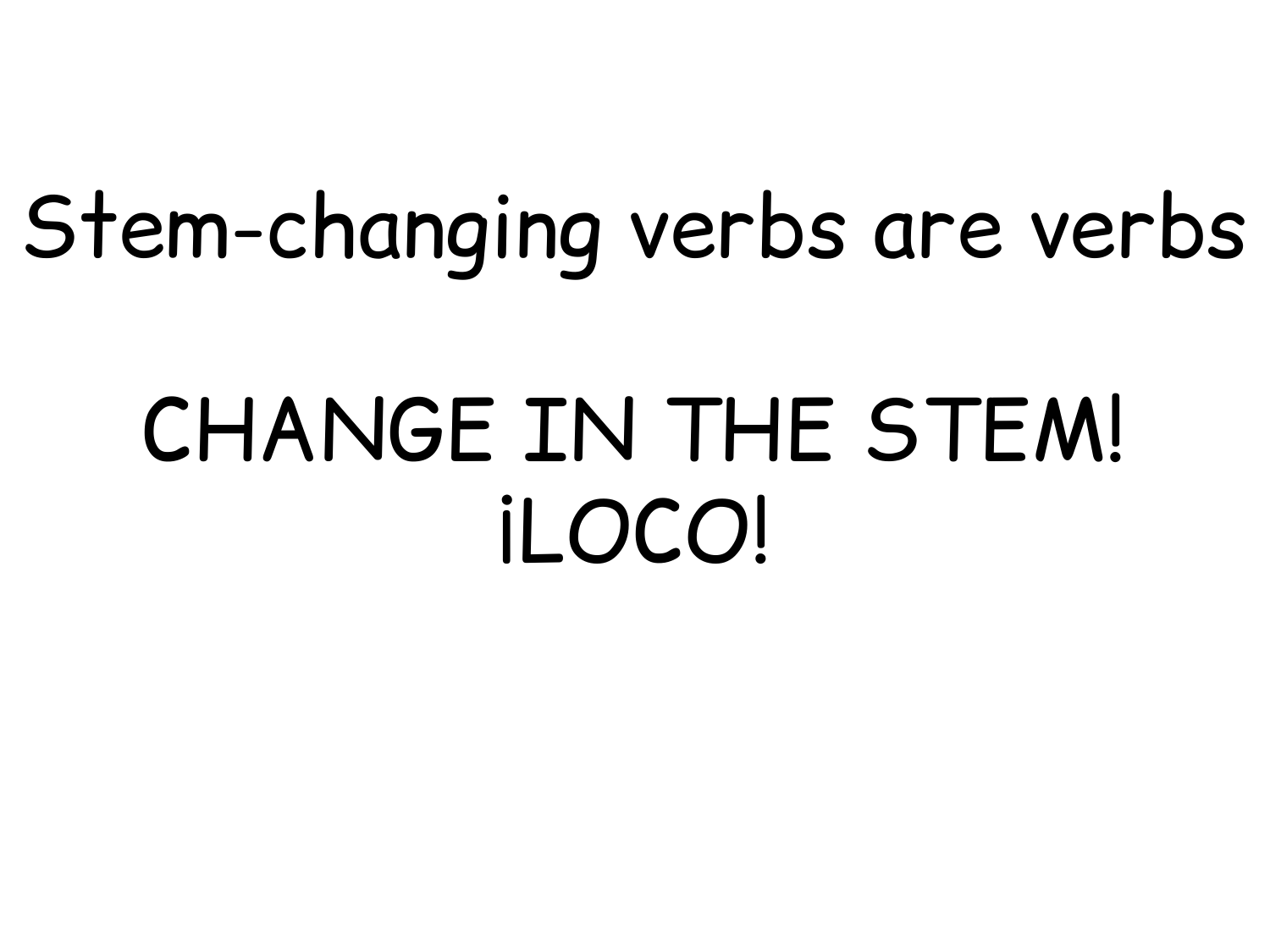

# Stem-changing verbs are verbs CHANGE IN THE STEM! ¡LOCO!